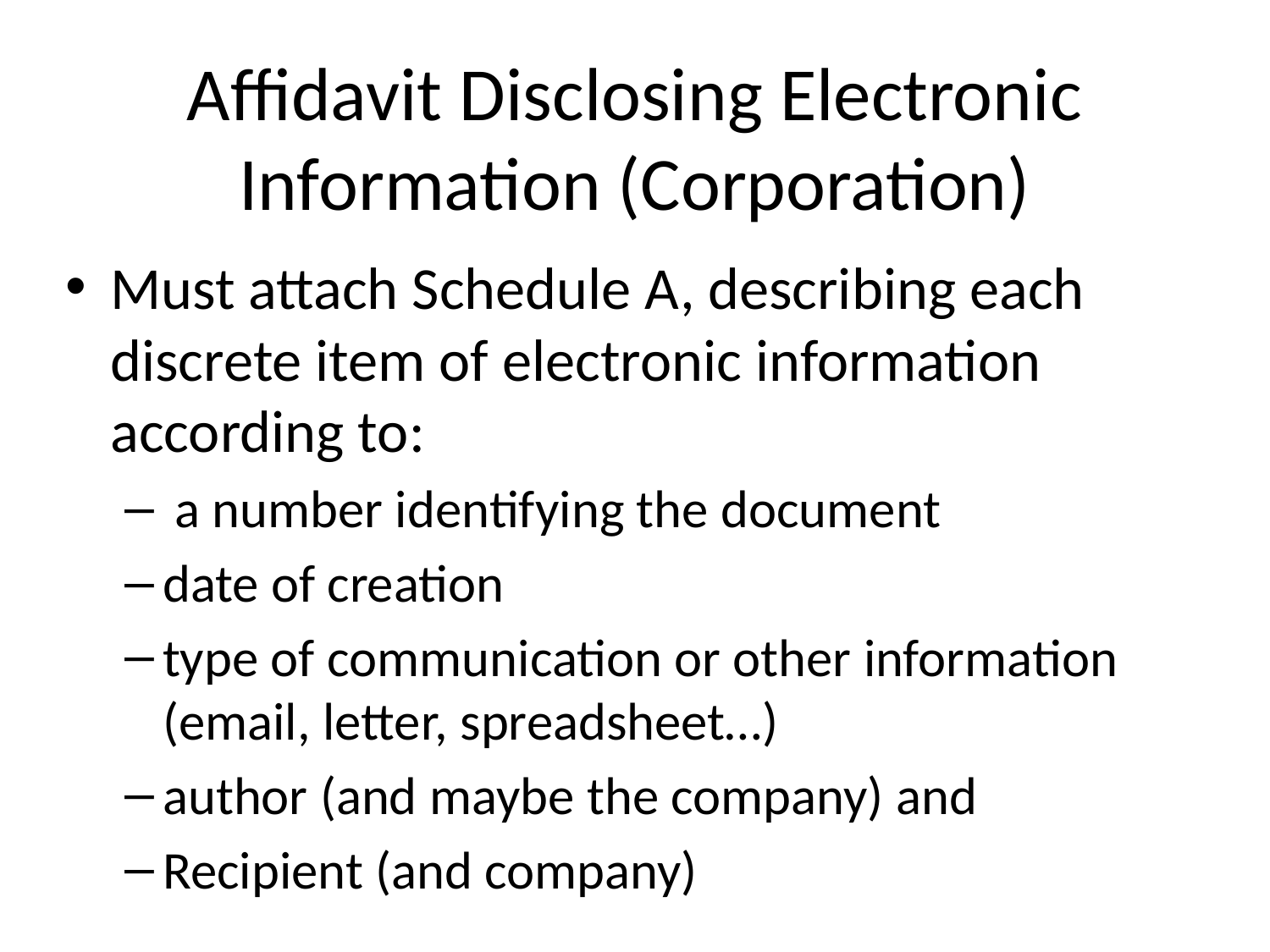

# Affidavit Disclosing Electronic Information (Corporation)
Must attach Schedule A, describing each discrete item of electronic information according to:
 a number identifying the document
date of creation
type of communication or other information (email, letter, spreadsheet…)
author (and maybe the company) and
Recipient (and company)